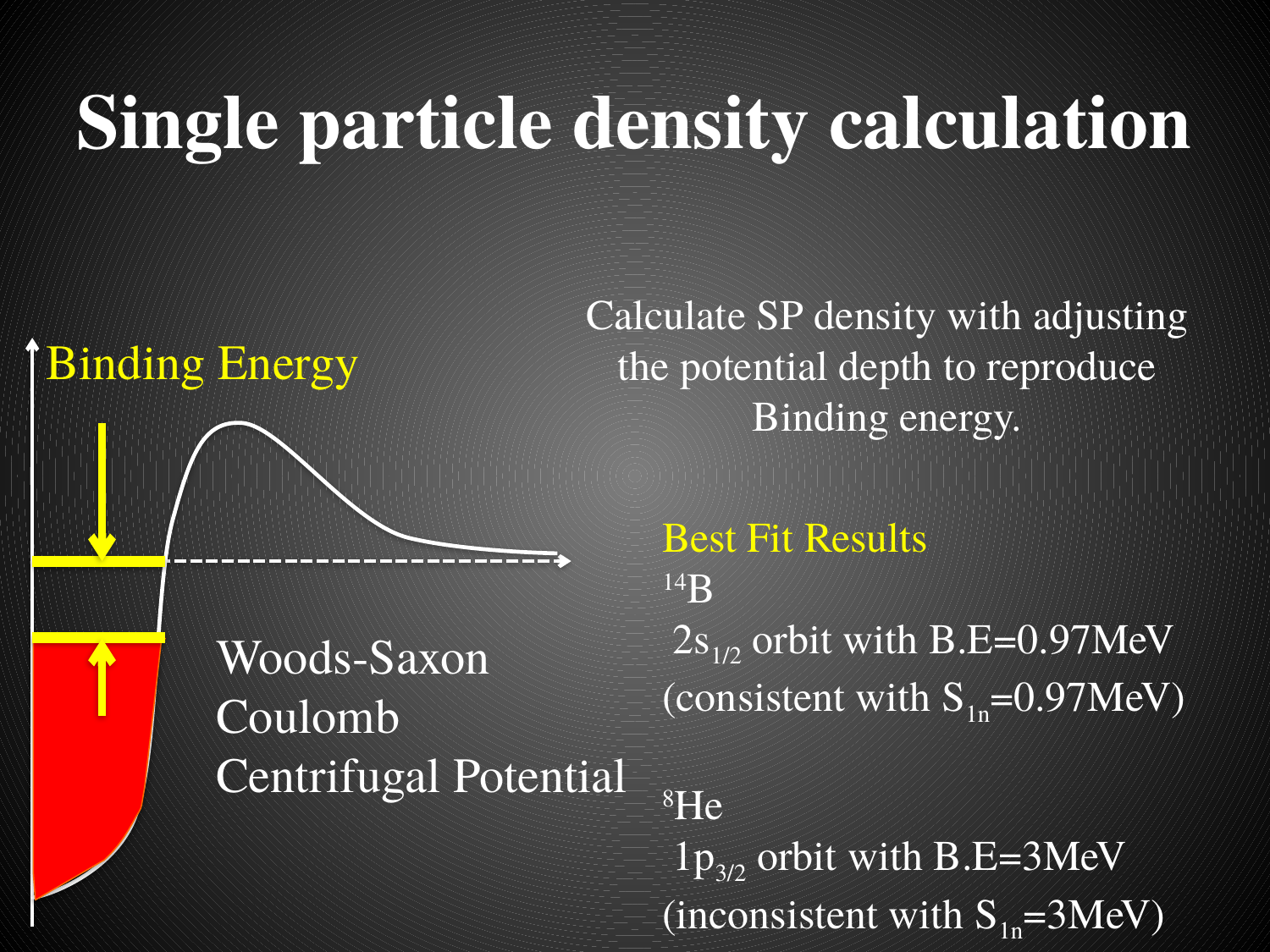

# Single particle density calculation
Calculate SP density with adjusting
the potential depth to reproduce
Binding energy.
Binding Energy

Woods-Saxon
Coulomb
Centrifugal Potential

Best Fit Results
14B
 2s1/2 orbit with B.E=0.97MeV
(consistent with S1n=0.97MeV)

8He
 1p3/2 orbit with B.E=3MeV
(inconsistent with S1n=3MeV)